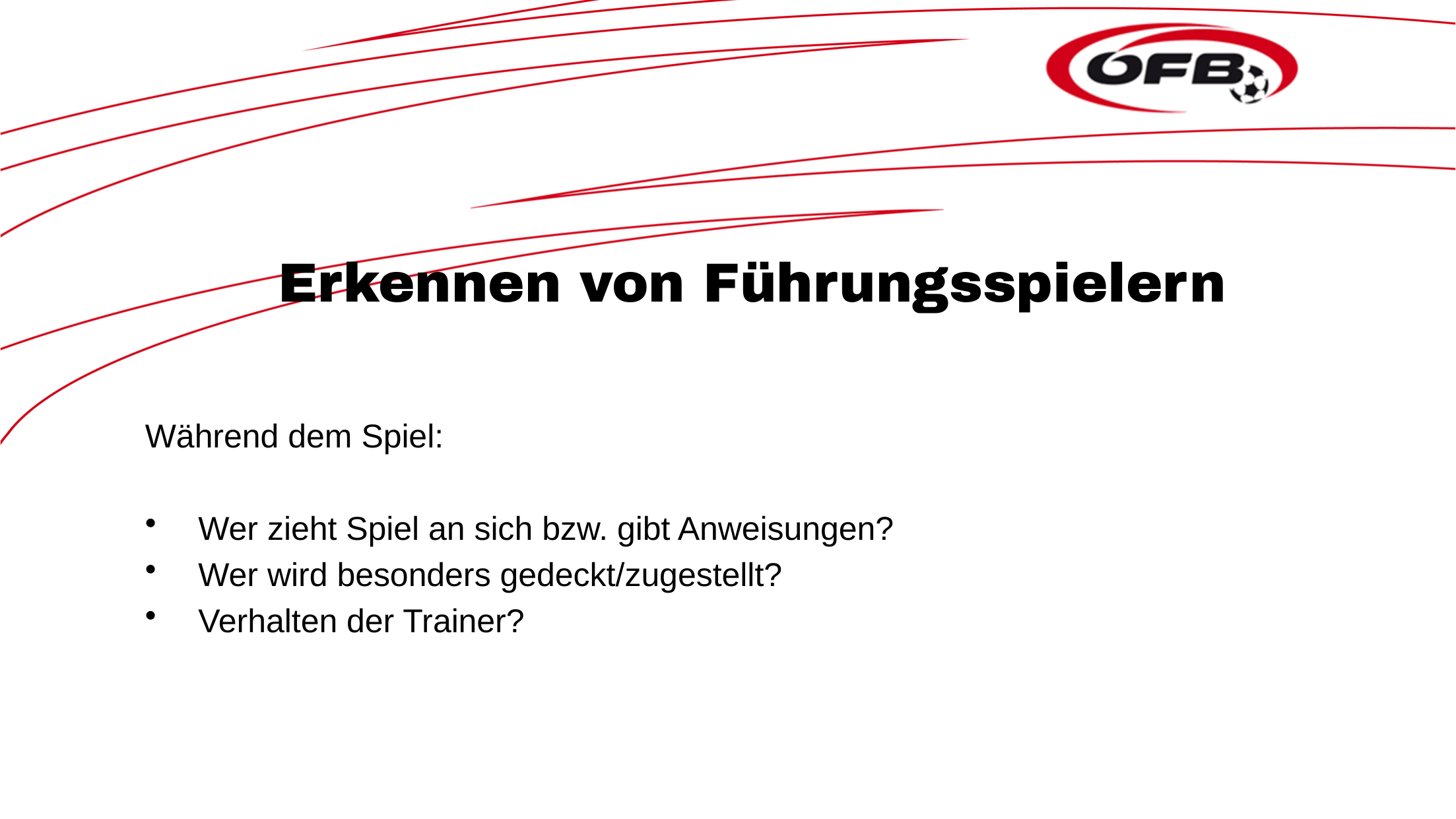

# Erkennen von Führungsspielern
Während dem Spiel:

Wer zieht Spiel an sich bzw. gibt Anweisungen?
Wer wird besonders gedeckt/zugestellt?
Verhalten der Trainer?